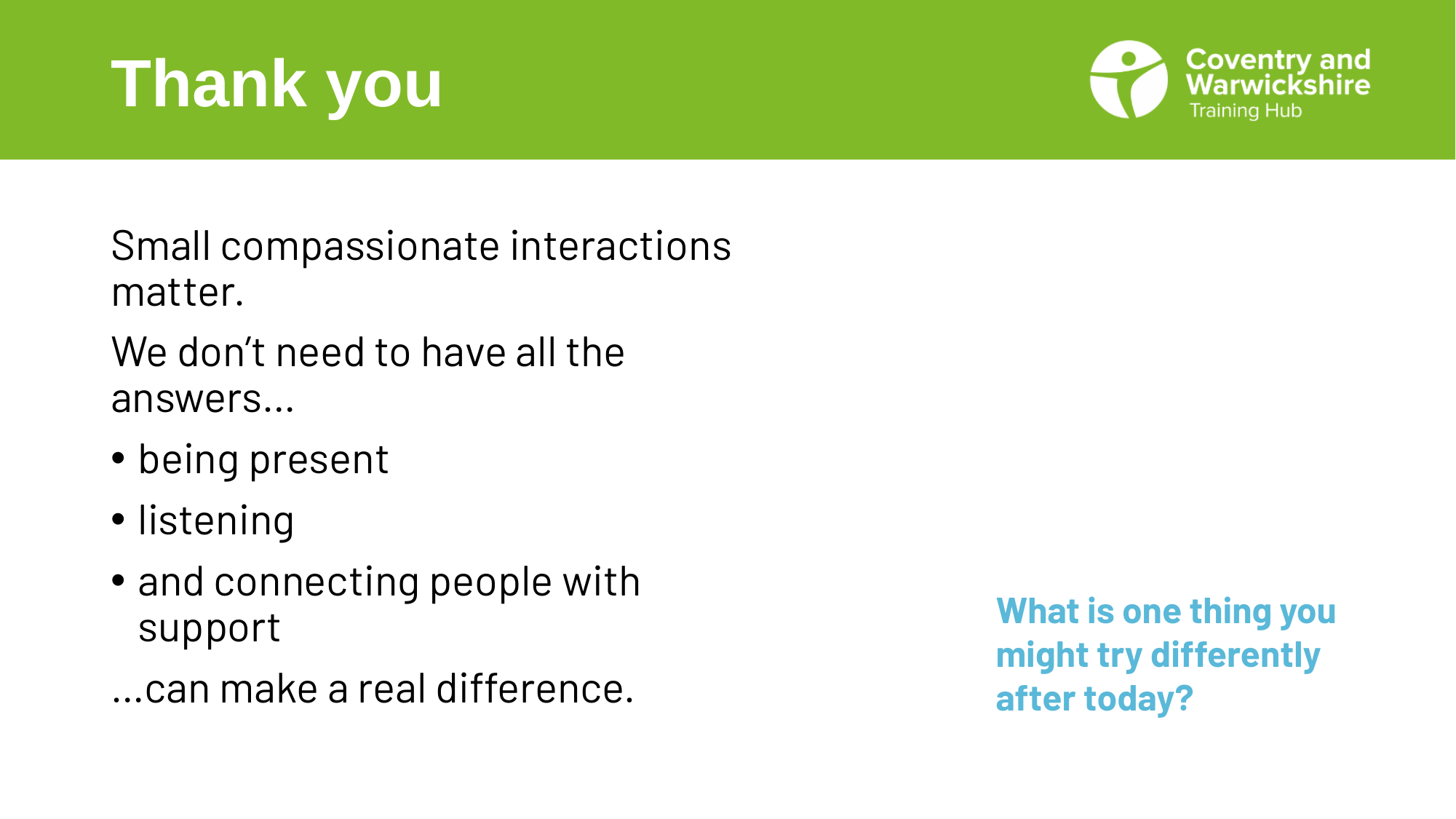

# Thank you
Small compassionate interactions matter.
We don’t need to have all the answers…
being present
listening
and connecting people with support
…can make a real difference.
What is one thing you might try differently after today?